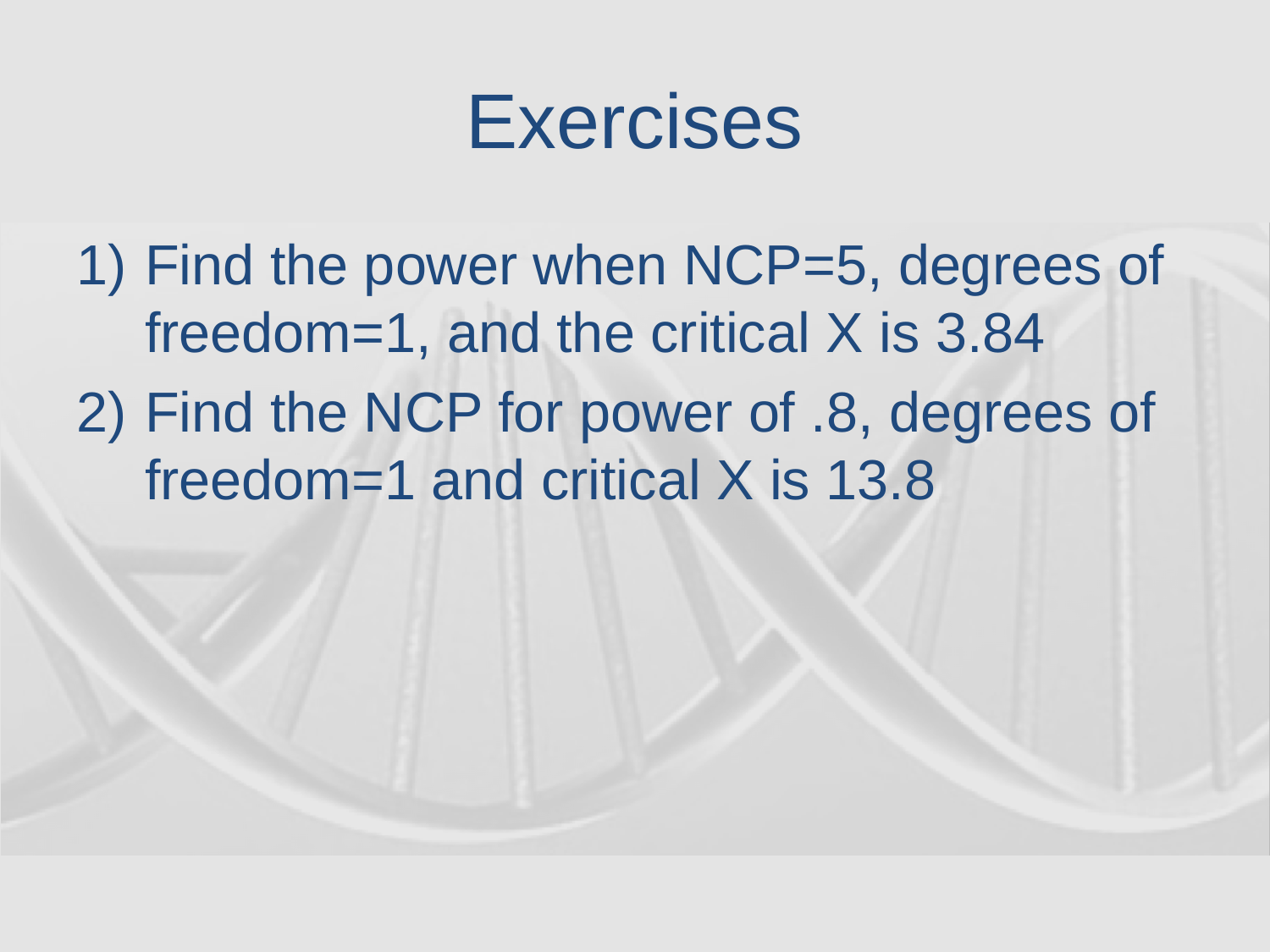

# Exercises
Find the power when NCP=5, degrees of freedom=1, and the critical X is 3.84
Find the NCP for power of .8, degrees of freedom=1 and critical X is 13.8